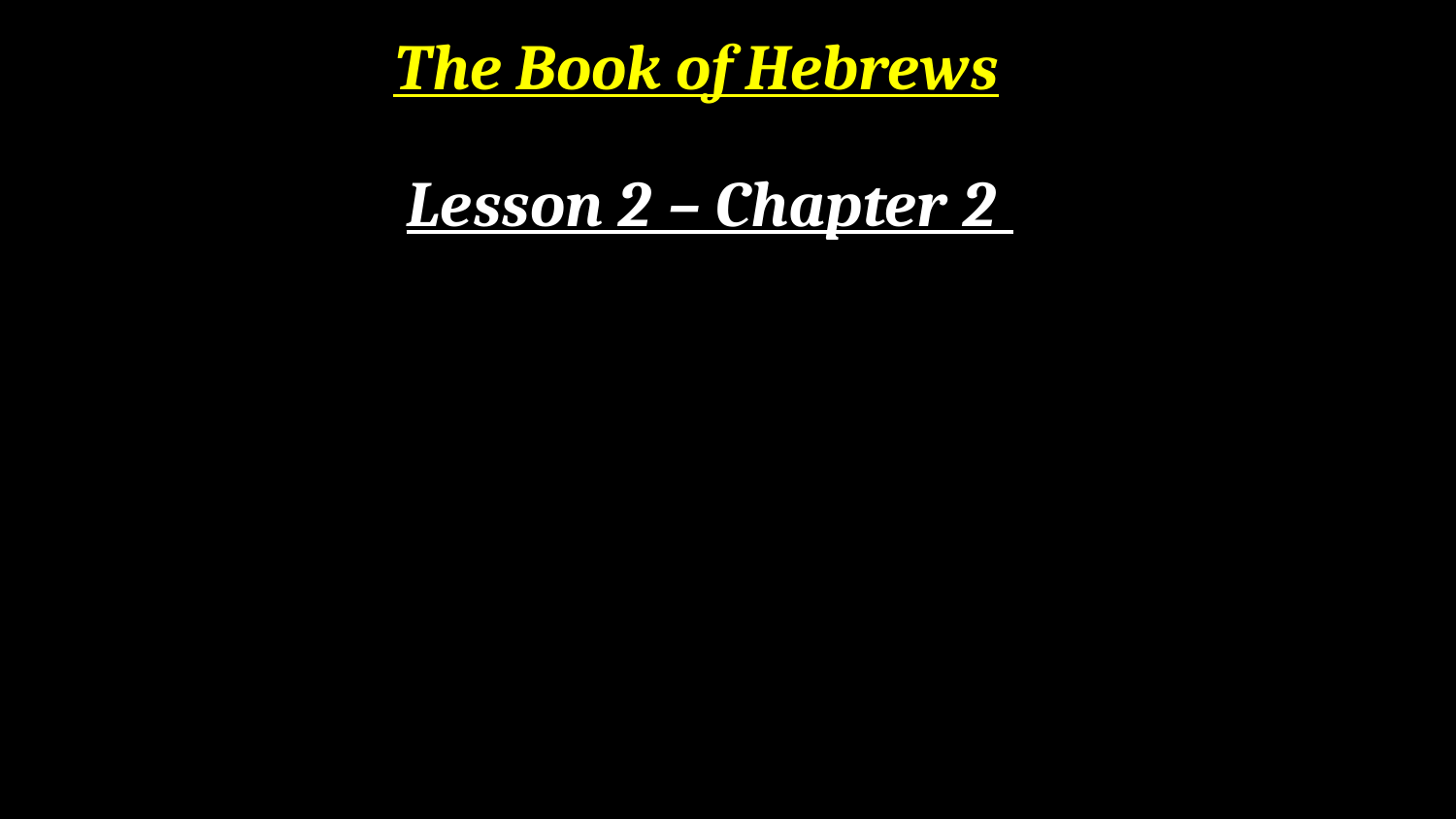

The Book of Hebrews
Lesson 2 – Chapter 2